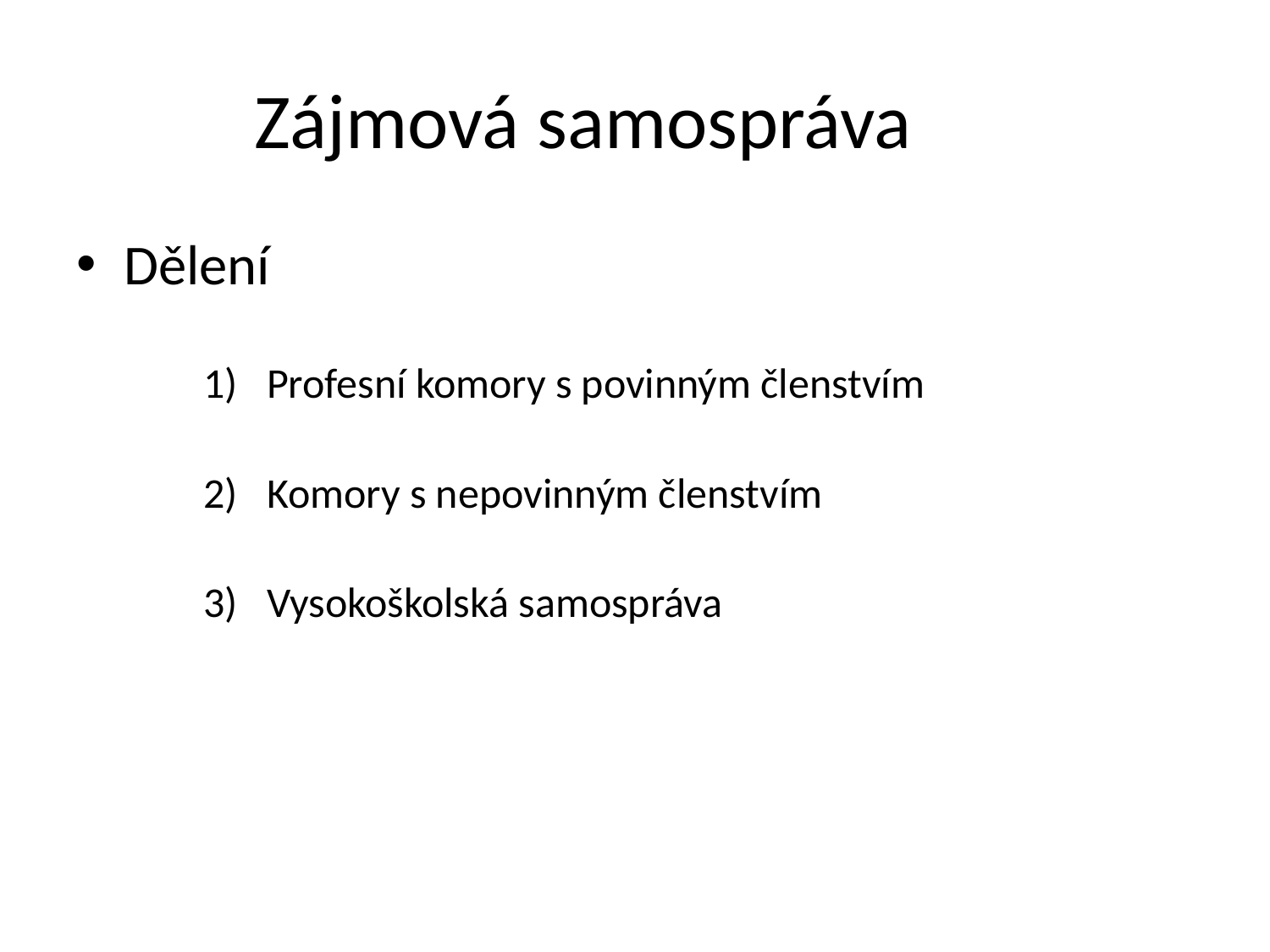

# Zájmová samospráva
Dělení
Profesní komory s povinným členstvím
Komory s nepovinným členstvím
Vysokoškolská samospráva